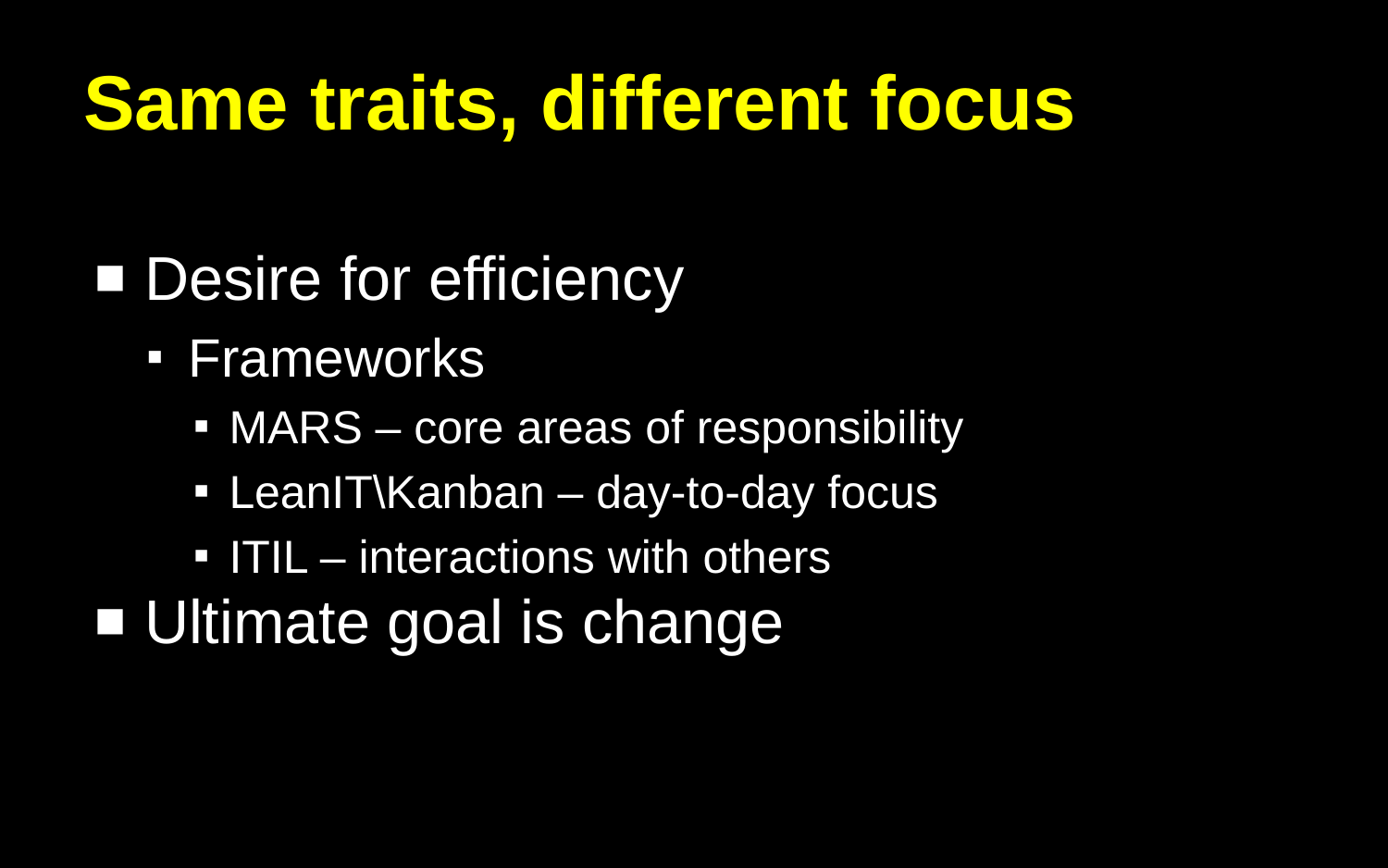

# Same traits, different focus
Desire for efficiency
Frameworks
MARS – core areas of responsibility
LeanIT\Kanban – day-to-day focus
ITIL – interactions with others
Ultimate goal is change